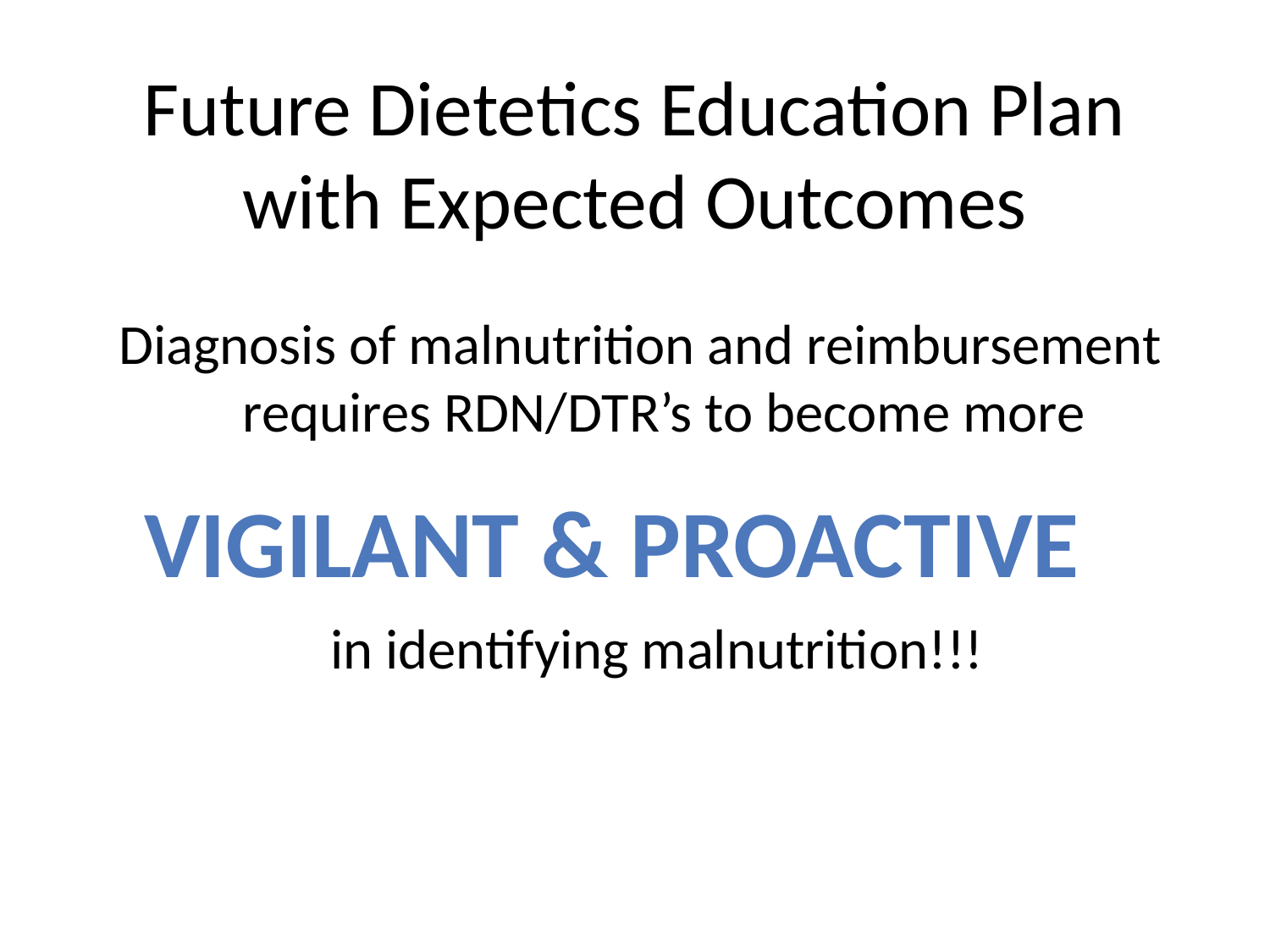

# Future Dietetics Education Plan with Expected Outcomes

Diagnosis of malnutrition and reimbursement requires RDN/DTR’s to become more

                    in identifying malnutrition!!!

Vigilant & PROACTIVE